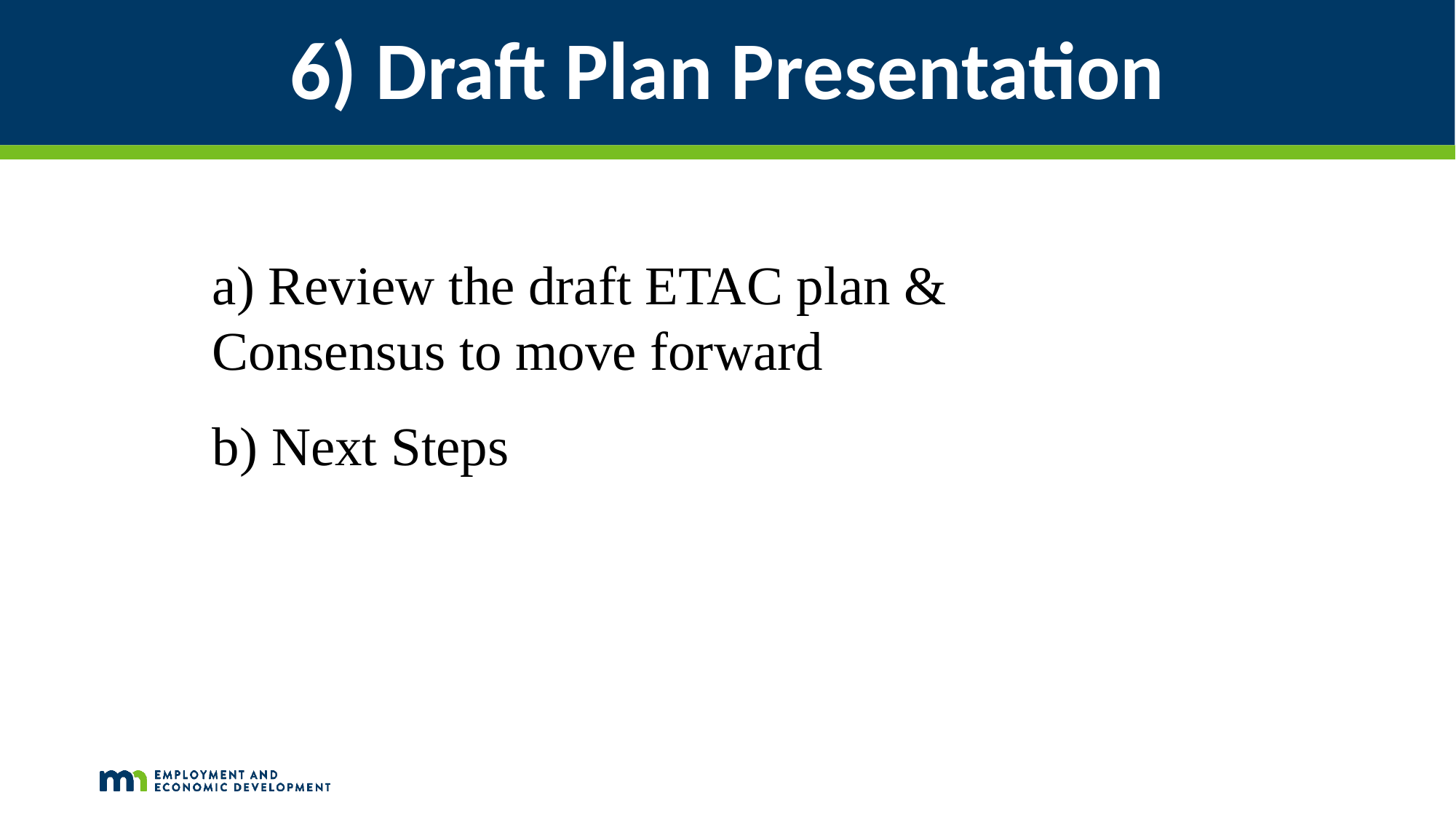

# 6) Draft Plan Presentation
a) Review the draft ETAC plan & Consensus to move forward
b) Next Steps